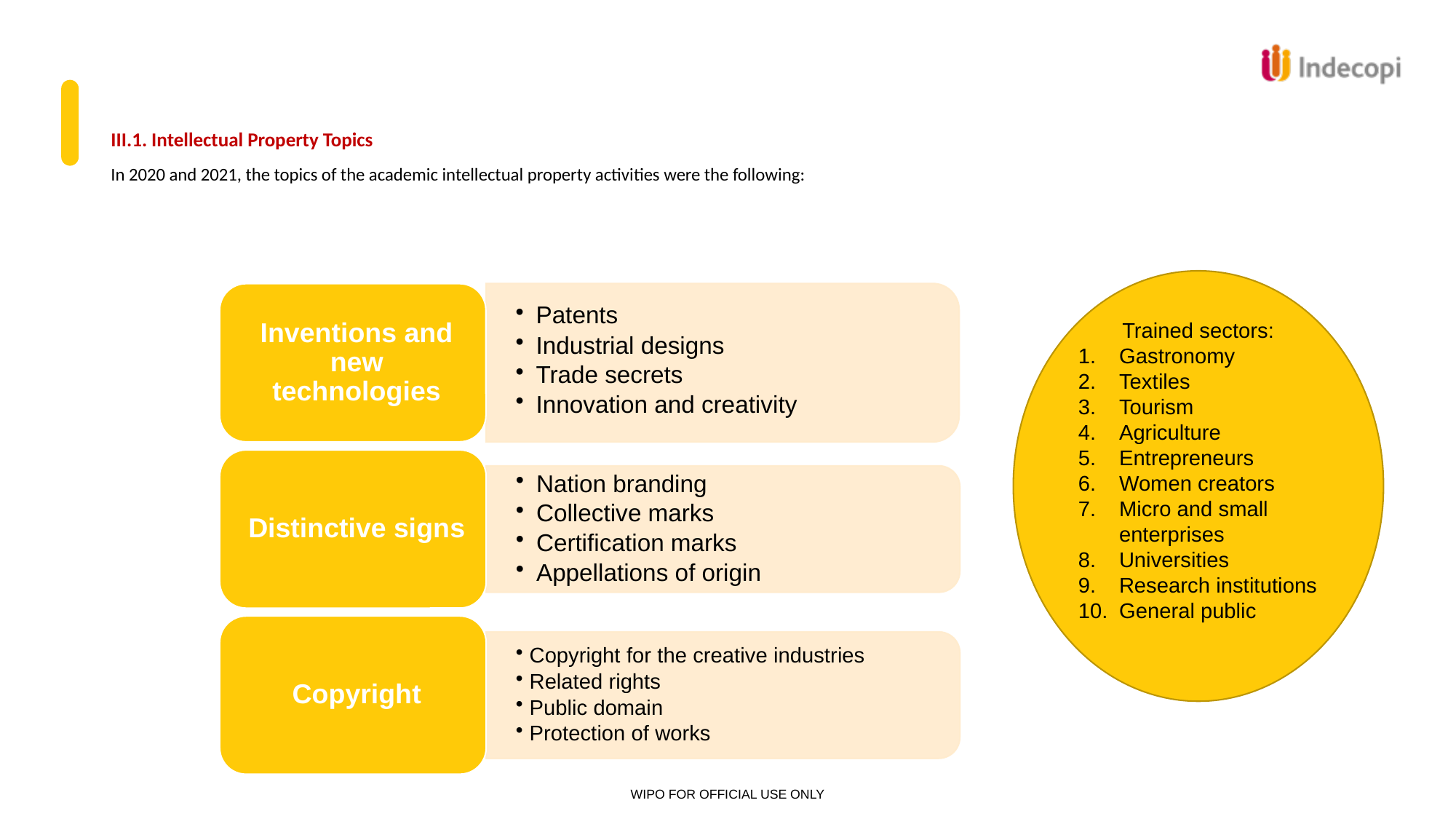

# III.1. Intellectual Property Topics In 2020 and 2021, the topics of the academic intellectual property activities were the following:

Trained sectors:
Gastronomy
Textiles
Tourism
Agriculture
Entrepreneurs
Women creators
Micro and small enterprises
Universities
Research institutions
General public

Patents
Industrial designs
Trade secrets
Innovation and creativity

Inventions and new technologies
Nation branding
Collective marks
Certification marks
Appellations of origin
Distinctive signs
Copyright for the creative industries
Related rights
Public domain
Protection of works
Copyright